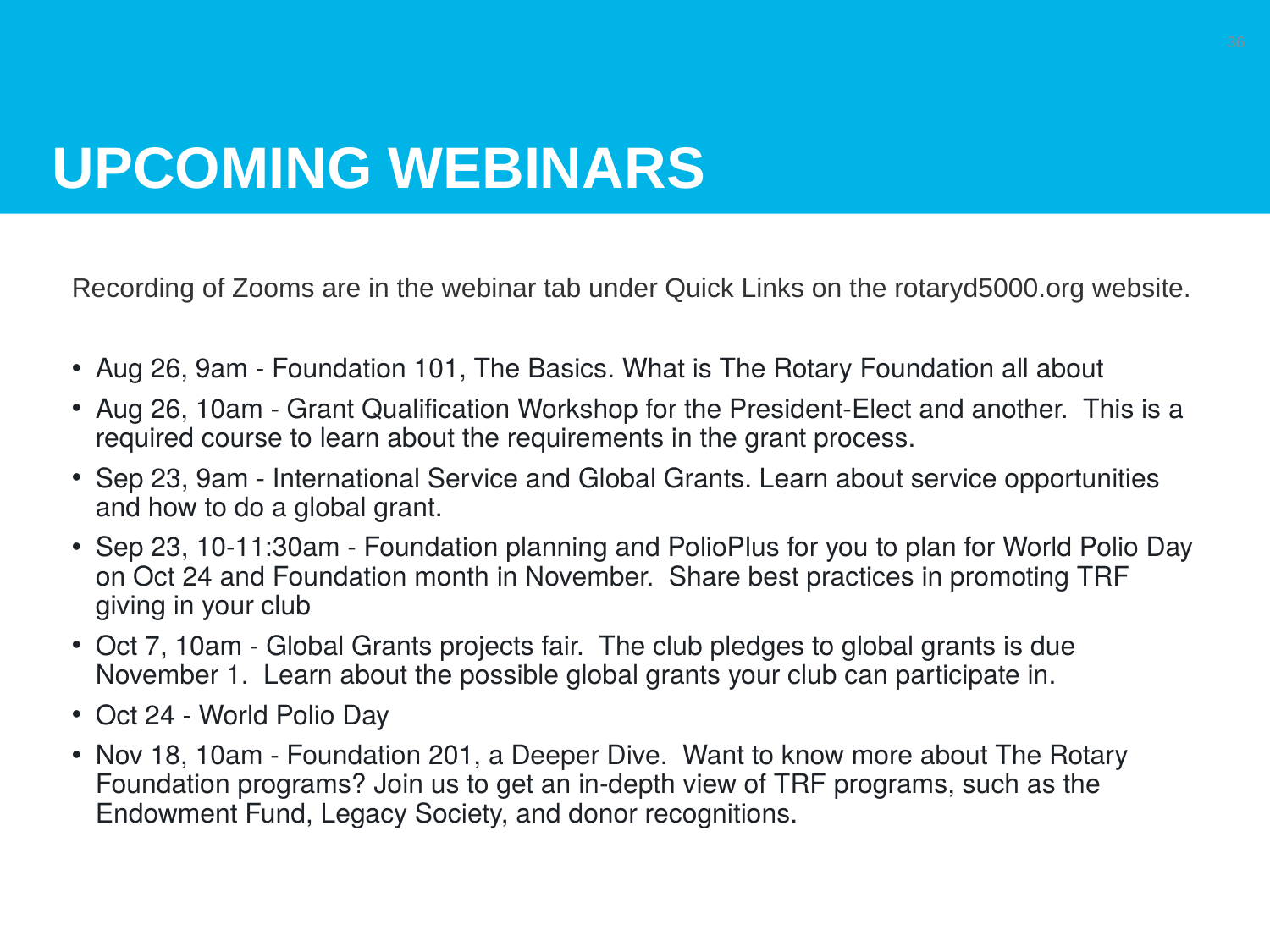

# Upcoming webinars
36
Recording of Zooms are in the webinar tab under Quick Links on the rotaryd5000.org website.

Aug 26, 9am - Foundation 101, The Basics. What is The Rotary Foundation all about
Aug 26, 10am - Grant Qualification Workshop for the President-Elect and another.  This is a required course to learn about the requirements in the grant process.
Sep 23, 9am - International Service and Global Grants. Learn about service opportunities and how to do a global grant.
Sep 23, 10-11:30am - Foundation planning and PolioPlus for you to plan for World Polio Day on Oct 24 and Foundation month in November.  Share best practices in promoting TRF giving in your club
Oct 7, 10am - Global Grants projects fair.  The club pledges to global grants is due November 1.  Learn about the possible global grants your club can participate in.
Oct 24 - World Polio Day
Nov 18, 10am - Foundation 201, a Deeper Dive.  Want to know more about The Rotary Foundation programs? Join us to get an in-depth view of TRF programs, such as the Endowment Fund, Legacy Society, and donor recognitions.